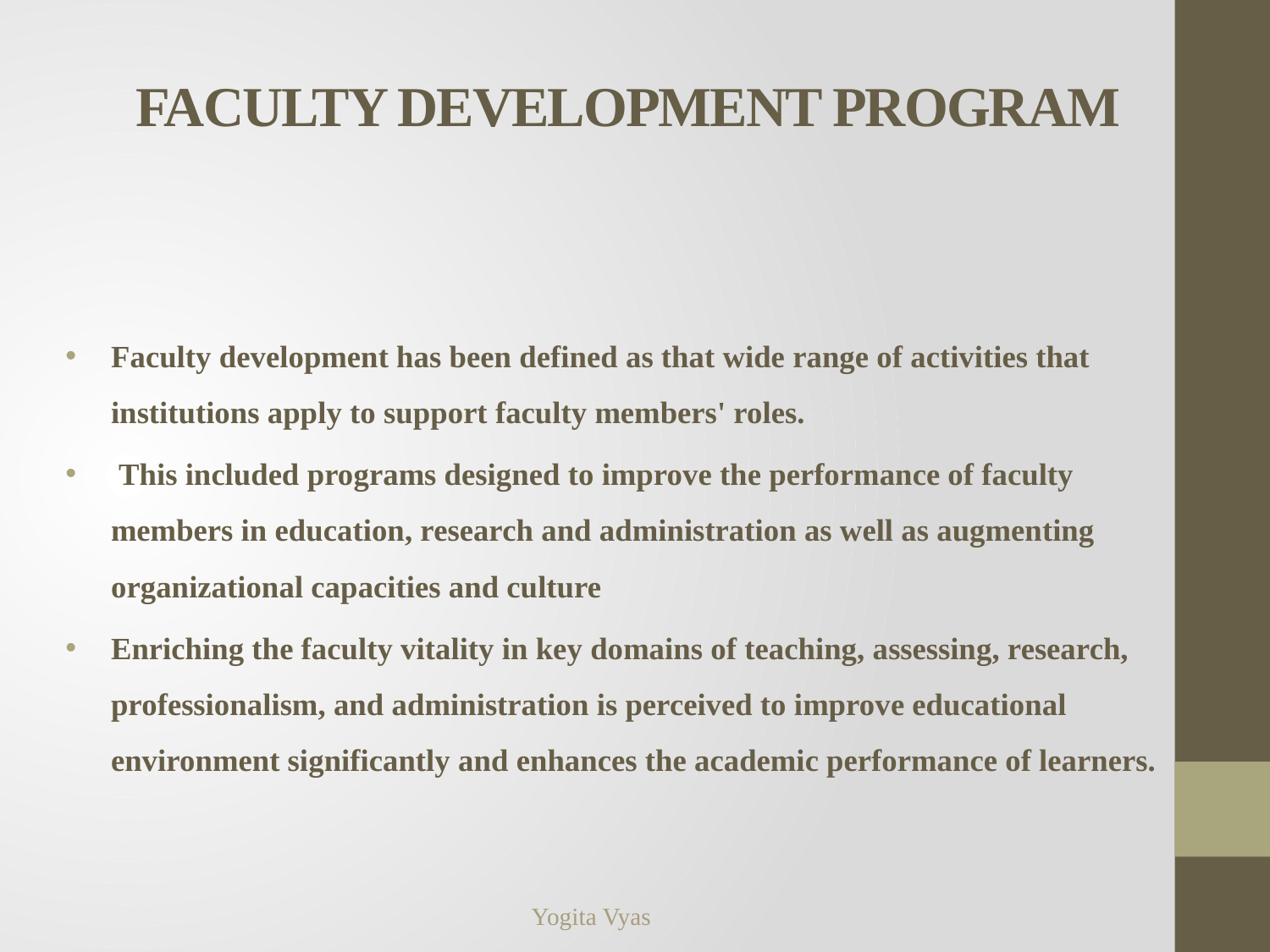

# Faculty Development Program
Faculty development has been defined as that wide range of activities that institutions apply to support faculty members' roles.
 This included programs designed to improve the performance of faculty members in education, research and administration as well as augmenting organizational capacities and culture
Enriching the faculty vitality in key domains of teaching, assessing, research, professionalism, and administration is perceived to improve educational environment significantly and enhances the academic performance of learners.